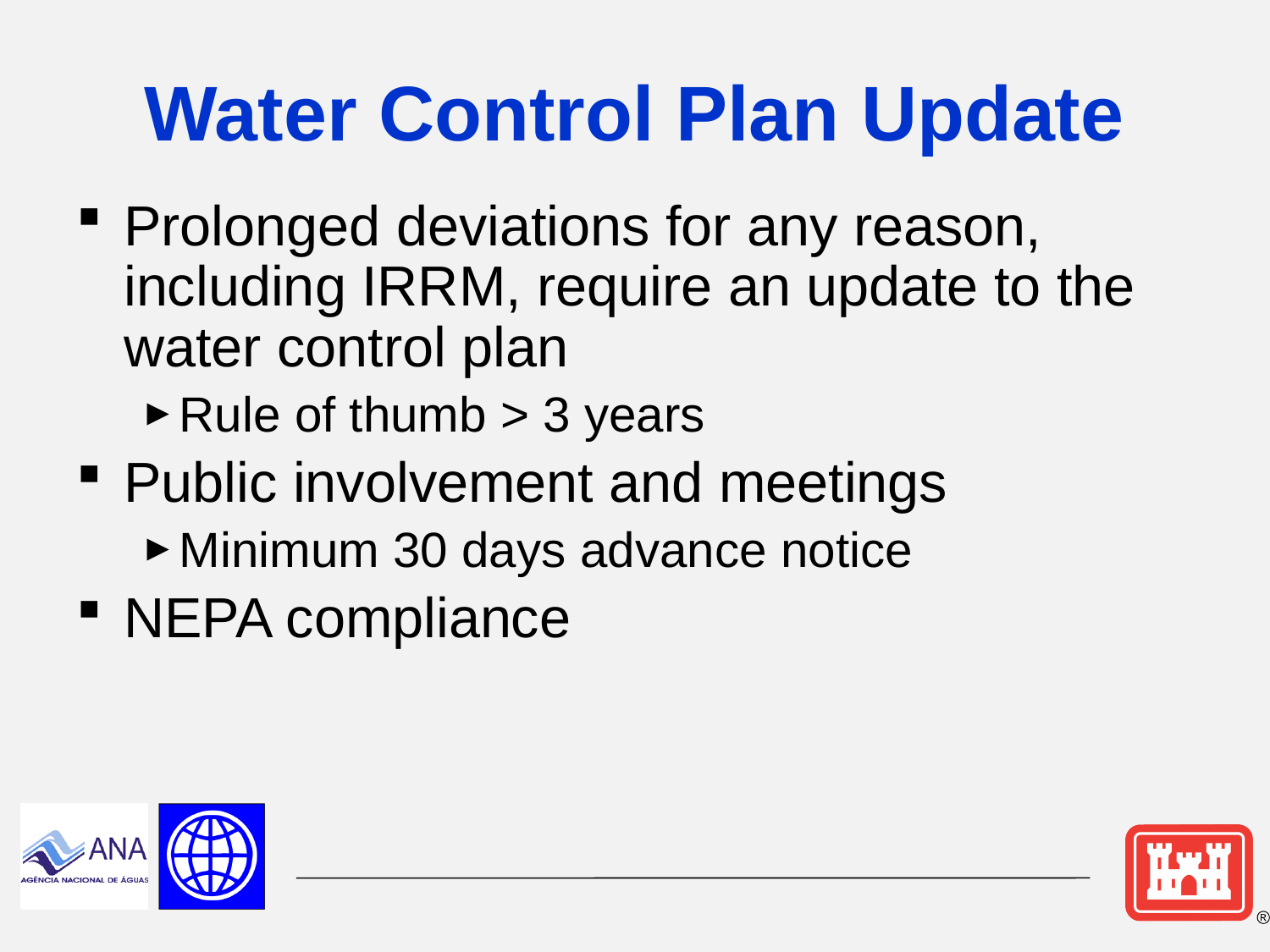

# Water Control Plan Update
Prolonged deviations for any reason, including IRRM, require an update to the water control plan
Rule of thumb > 3 years
Public involvement and meetings
Minimum 30 days advance notice
NEPA compliance